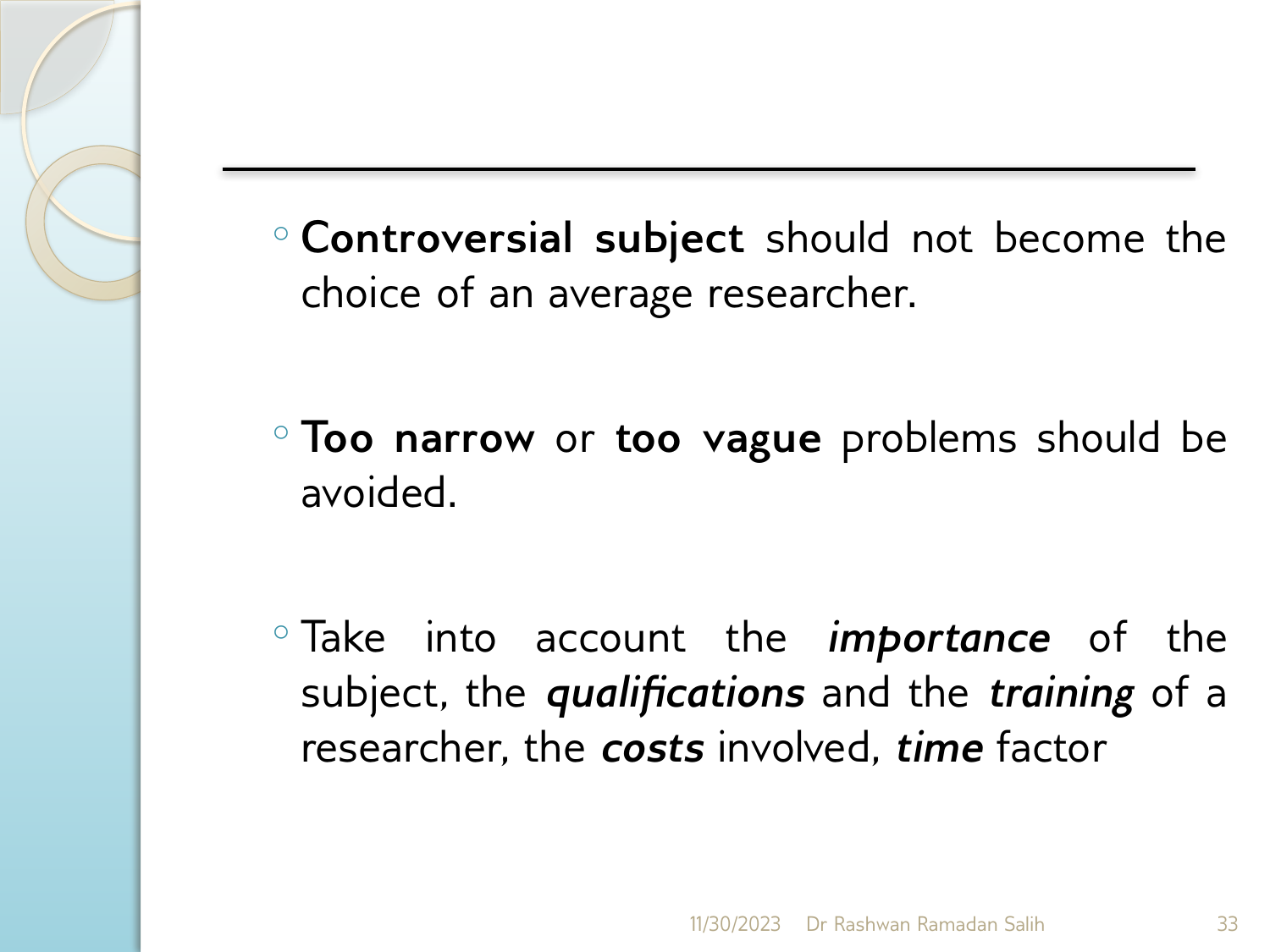

Controversial subject should not become the choice of an average researcher.

Too narrow or too vague problems should be avoided.

Take into account the importance of the subject, the qualifications and the training of a researcher, the costs involved, time factor
11/30/2023
Dr Rashwan Ramadan Salih
33